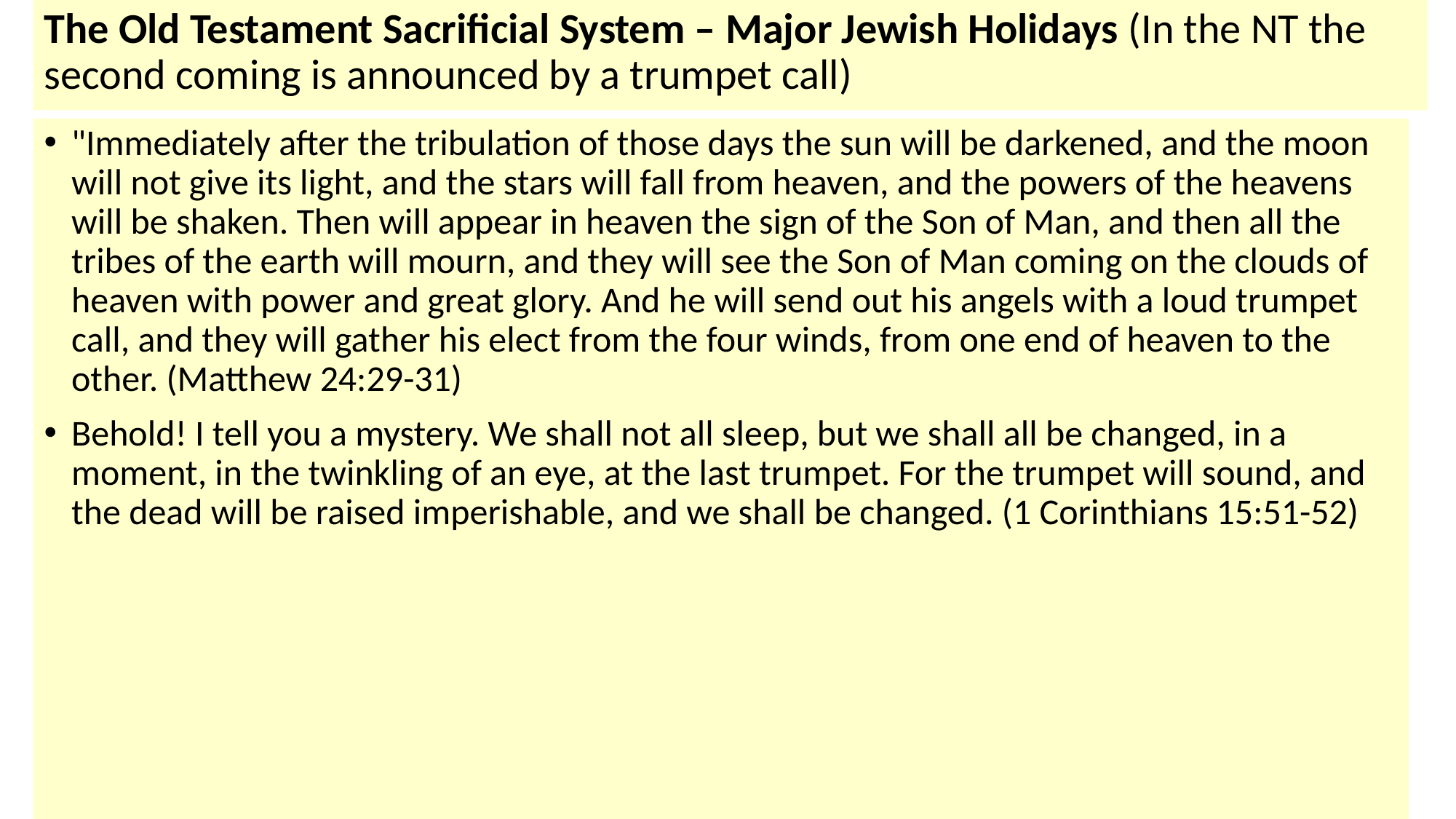

# The Old Testament Sacrificial System – Major Jewish Holidays (In the NT the second coming is announced by a trumpet call)
"Immediately after the tribulation of those days the sun will be darkened, and the moon will not give its light, and the stars will fall from heaven, and the powers of the heavens will be shaken. Then will appear in heaven the sign of the Son of Man, and then all the tribes of the earth will mourn, and they will see the Son of Man coming on the clouds of heaven with power and great glory. And he will send out his angels with a loud trumpet call, and they will gather his elect from the four winds, from one end of heaven to the other. (Matthew 24:29-31)
Behold! I tell you a mystery. We shall not all sleep, but we shall all be changed, in a moment, in the twinkling of an eye, at the last trumpet. For the trumpet will sound, and the dead will be raised imperishable, and we shall be changed. (1 Corinthians 15:51-52)